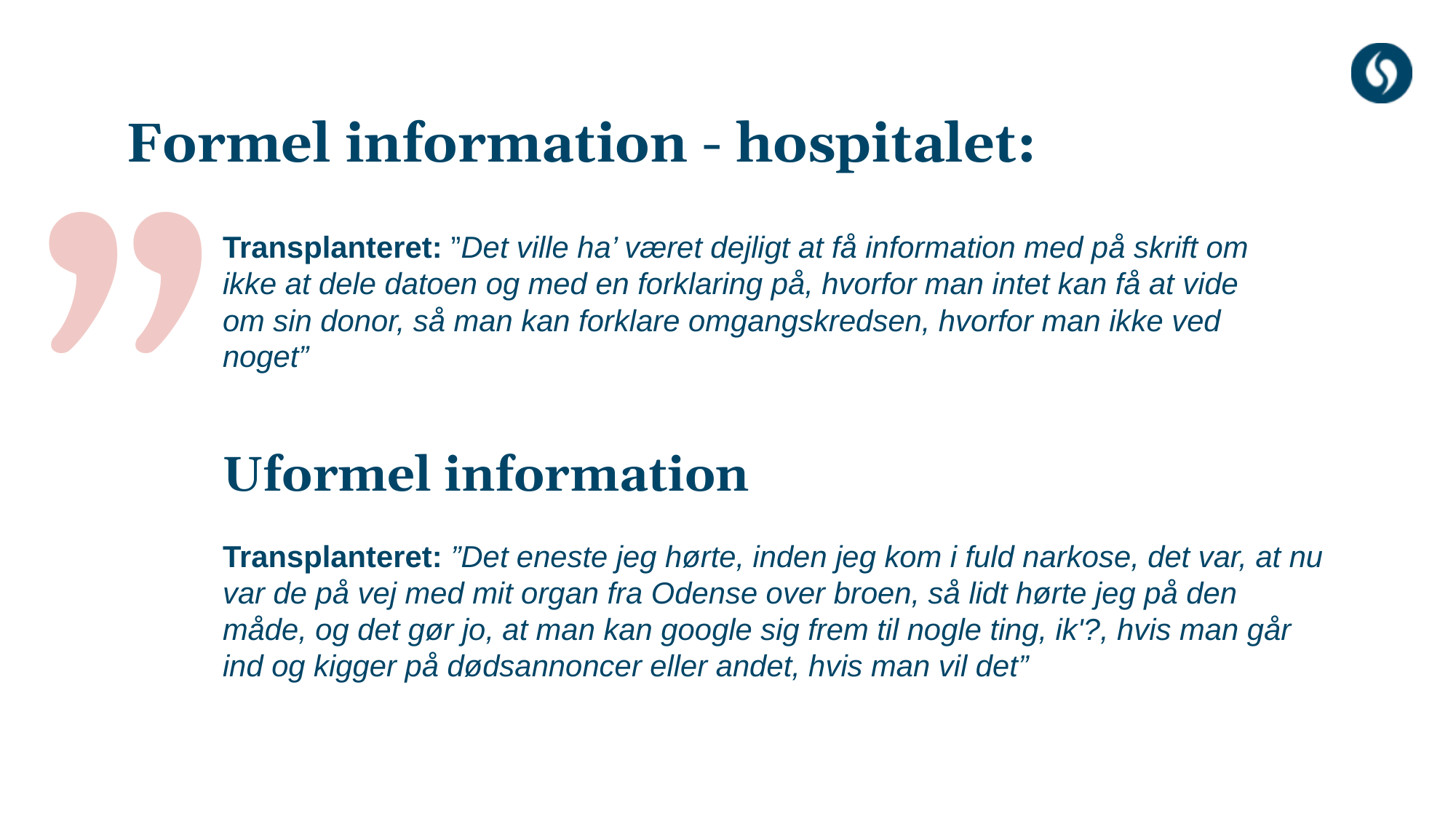

Formel information - hospitalet:

”

Transplanteret: ”Det ville ha’ været dejligt at få information med på skrift om ikke at dele datoen og med en forklaring på, hvorfor man intet kan få at vide om sin donor, så man kan forklare omgangskredsen, hvorfor man ikke ved noget”

Uformel information

Transplanteret: ”Det eneste jeg hørte, inden jeg kom i fuld narkose, det var, at nu var de på vej med mit organ fra Odense over broen, så lidt hørte jeg på den måde, og det gør jo, at man kan google sig frem til nogle ting, ik'?, hvis man går ind og kigger på dødsannoncer eller andet, hvis man vil det”